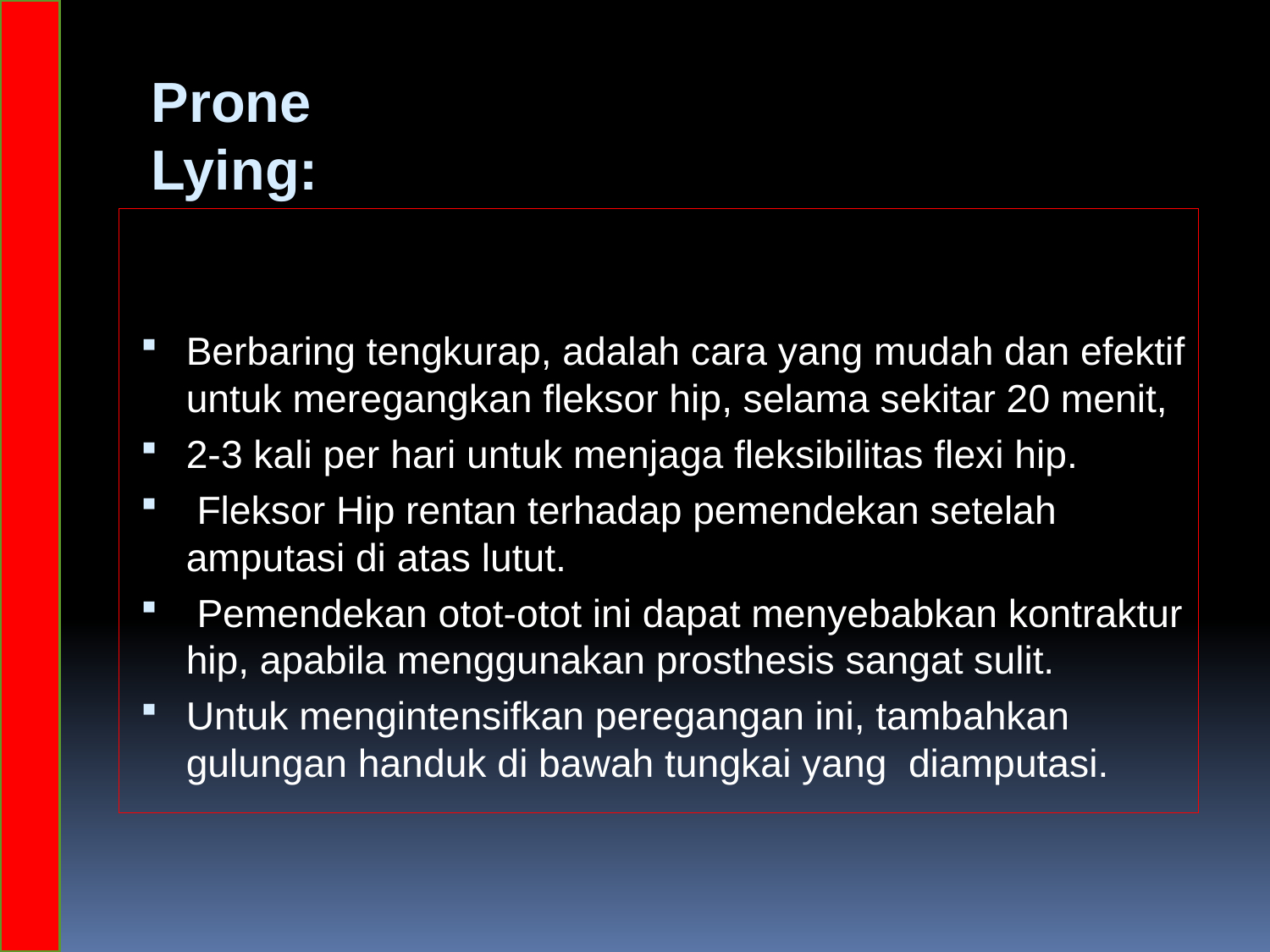

Prone Lying:

Berbaring tengkurap, adalah cara yang mudah dan efektif untuk meregangkan fleksor hip, selama sekitar 20 menit,
2-3 kali per hari untuk menjaga fleksibilitas flexi hip.
 Fleksor Hip rentan terhadap pemendekan setelah amputasi di atas lutut.
 Pemendekan otot-otot ini dapat menyebabkan kontraktur hip, apabila menggunakan prosthesis sangat sulit.
Untuk mengintensifkan peregangan ini, tambahkan gulungan handuk di bawah tungkai yang  diamputasi.